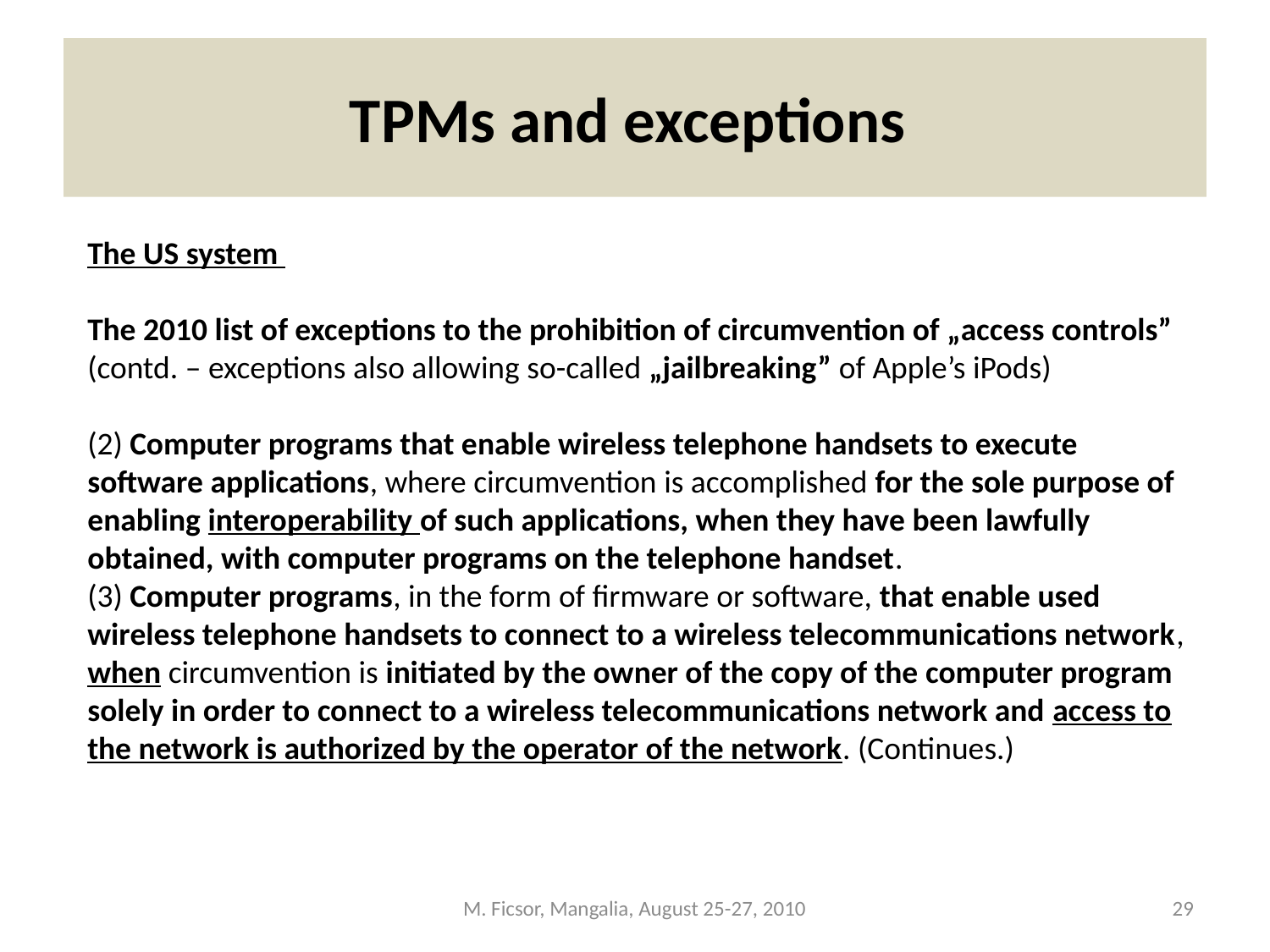

# TPMs and exceptions
The US system

The 2010 list of exceptions to the prohibition of circumvention of „access controls” (contd. – exceptions also allowing so-called „jailbreaking” of Apple’s iPods)

(2) Computer programs that enable wireless telephone handsets to execute software applications, where circumvention is accomplished for the sole purpose of enabling interoperability of such applications, when they have been lawfully obtained, with computer programs on the telephone handset.
(3) Computer programs, in the form of firmware or software, that enable used wireless telephone handsets to connect to a wireless telecommunications network, when circumvention is initiated by the owner of the copy of the computer program solely in order to connect to a wireless telecommunications network and access to the network is authorized by the operator of the network. (Continues.)

M. Ficsor, Mangalia, August 25-27, 2010
29